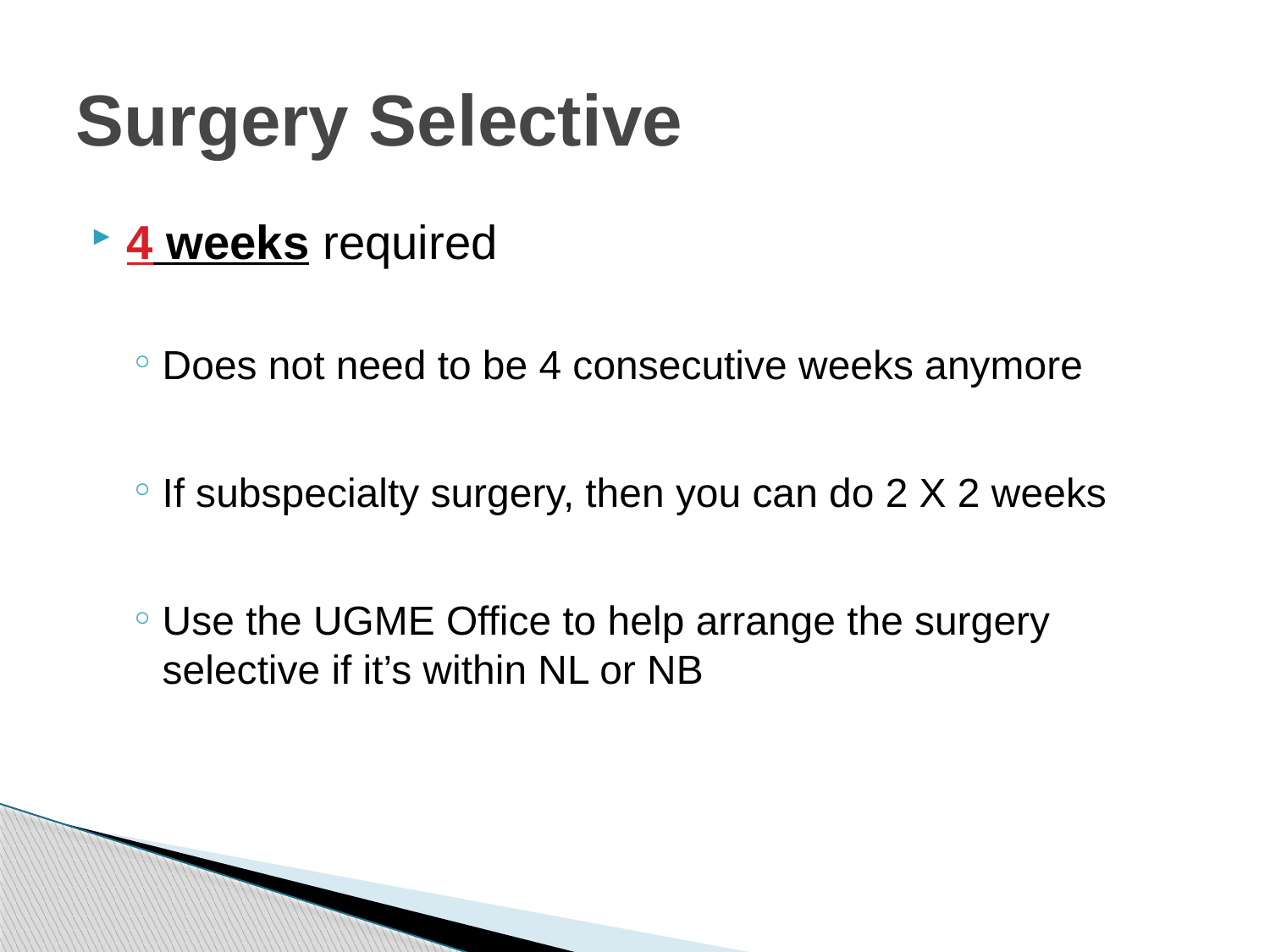

# Surgery Selective
4 weeks required

Does not need to be 4 consecutive weeks anymore

If subspecialty surgery, then you can do 2 X 2 weeks

Use the UGME Office to help arrange the surgery selective if it’s within NL or NB